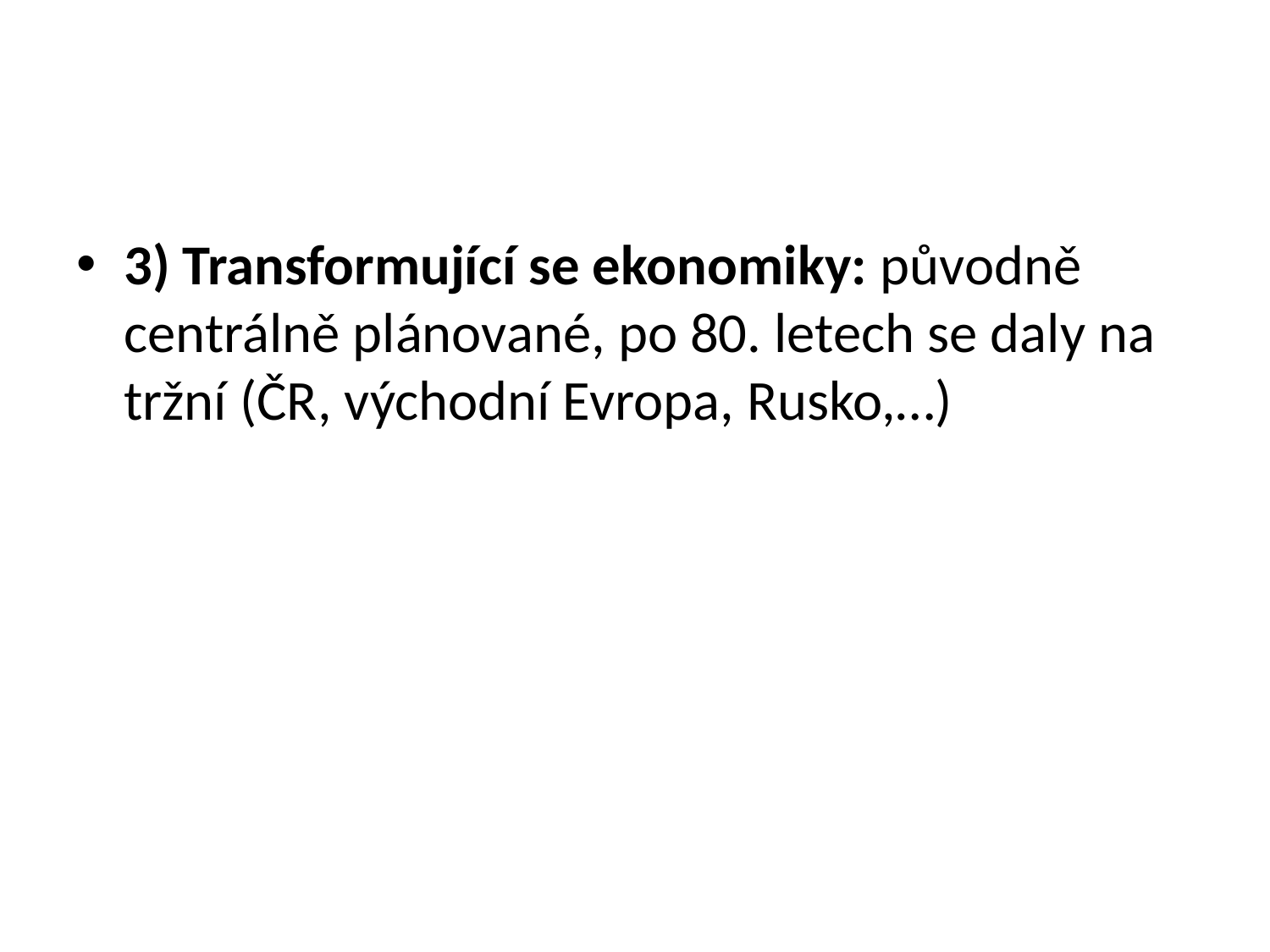

#
3) Transformující se ekonomiky: původně centrálně plánované, po 80. letech se daly na tržní (ČR, východní Evropa, Rusko,…)